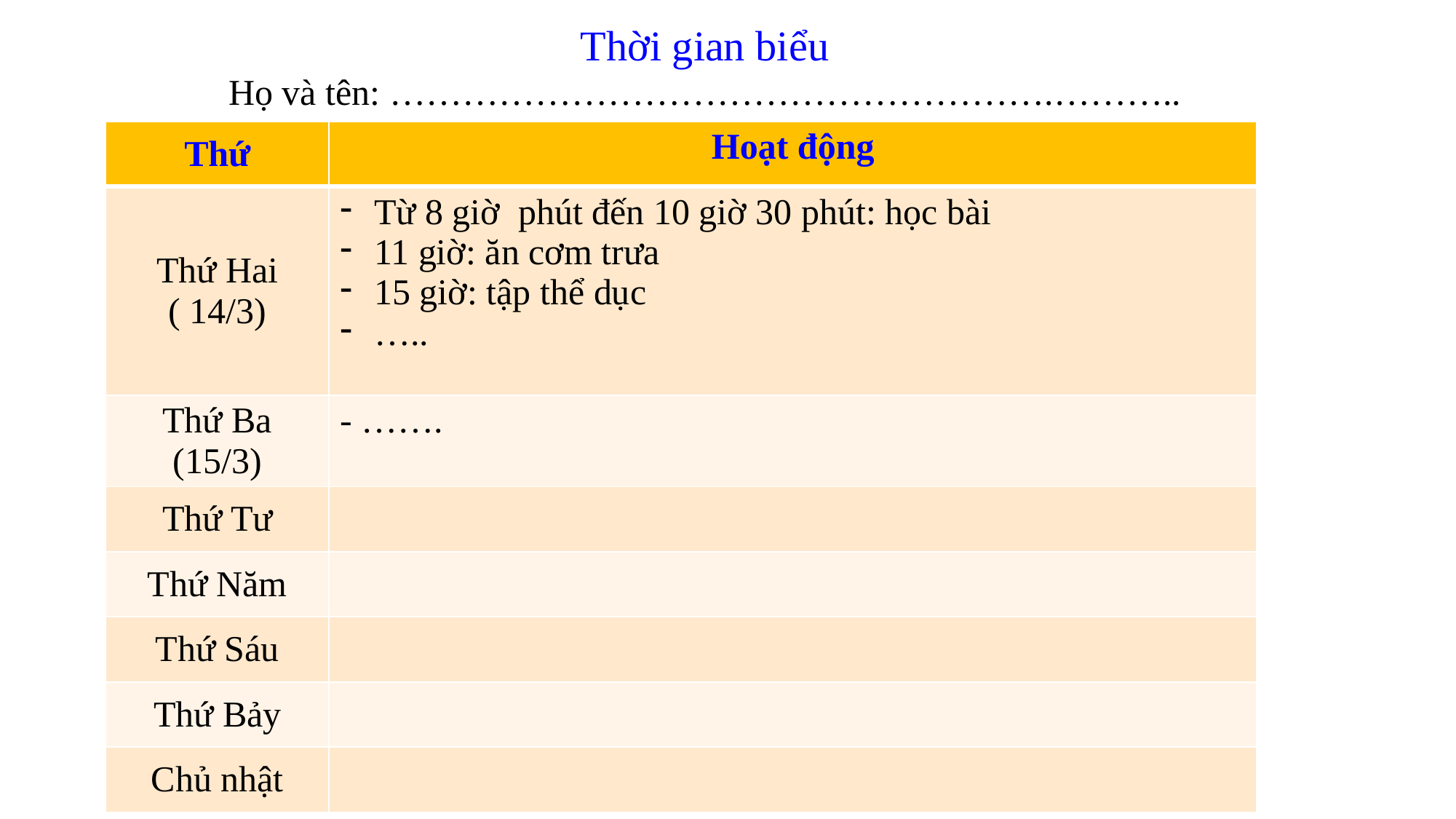

Thời gian biểu
Họ và tên: ……………………………………………….………..
| Thứ | Hoạt động |
| --- | --- |
| Thứ Hai ( 14/3) | Từ 8 giờ phút đến 10 giờ 30 phút: học bài 11 giờ: ăn cơm trưa 15 giờ: tập thể dục ….. |
| Thứ Ba (15/3) | - ……. |
| Thứ Tư |  |
| Thứ Năm |  |
| Thứ Sáu |  |
| Thứ Bảy |  |
| Chủ nhật |  |